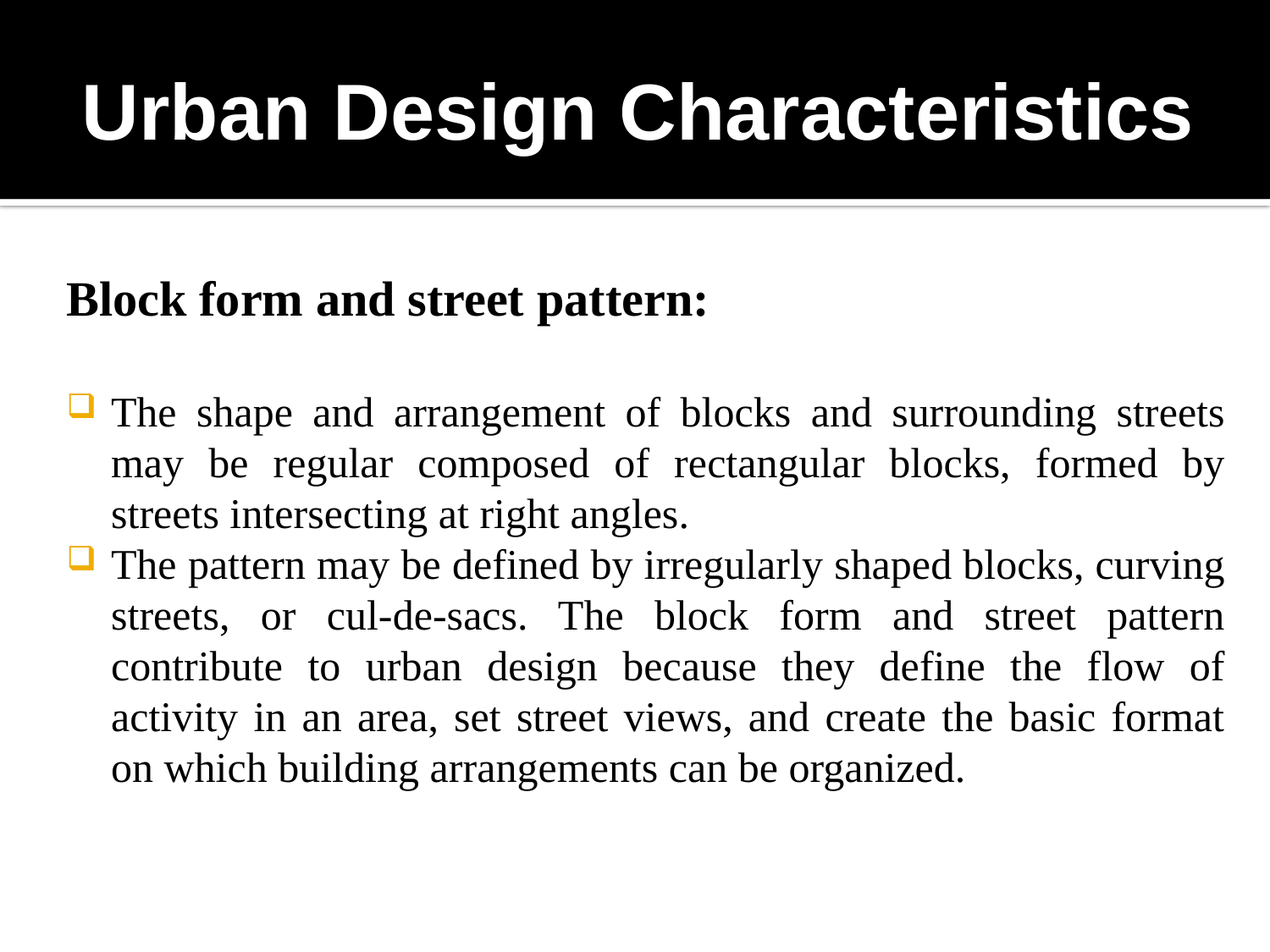

# Urban Design Characteristics
Block form and street pattern:

The shape and arrangement of blocks and surrounding streets may be regular composed of rectangular blocks, formed by streets intersecting at right angles.
The pattern may be defined by irregularly shaped blocks, curving streets, or cul-de-sacs. The block form and street pattern contribute to urban design because they define the flow of activity in an area, set street views, and create the basic format on which building arrangements can be organized.